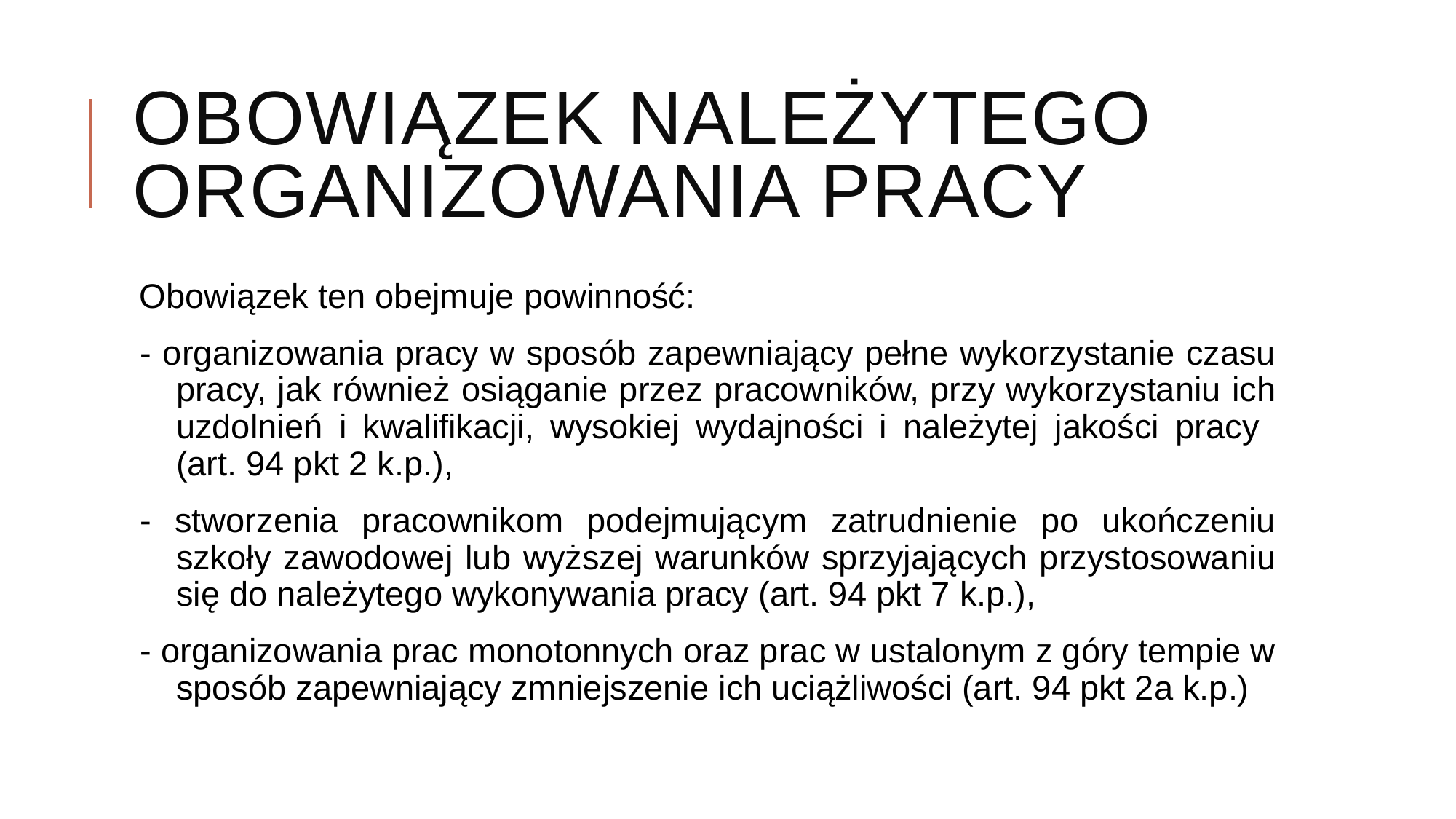

# Obowiązek należytego organizowania pracy
Obowiązek ten obejmuje powinność:
- organizowania pracy w sposób zapewniający pełne wykorzystanie czasu pracy, jak również osiąganie przez pracowników, przy wykorzystaniu ich uzdolnień i kwalifikacji, wysokiej wydajności i należytej jakości pracy
(art. 94 pkt 2 k.p.),
- stworzenia pracownikom podejmującym zatrudnienie po ukończeniu szkoły zawodowej lub wyższej warunków sprzyjających przystosowaniu się do należytego wykonywania pracy (art. 94 pkt 7 k.p.),
- organizowania prac monotonnych oraz prac w ustalonym z góry tempie w sposób zapewniający zmniejszenie ich uciążliwości (art. 94 pkt 2a k.p.)